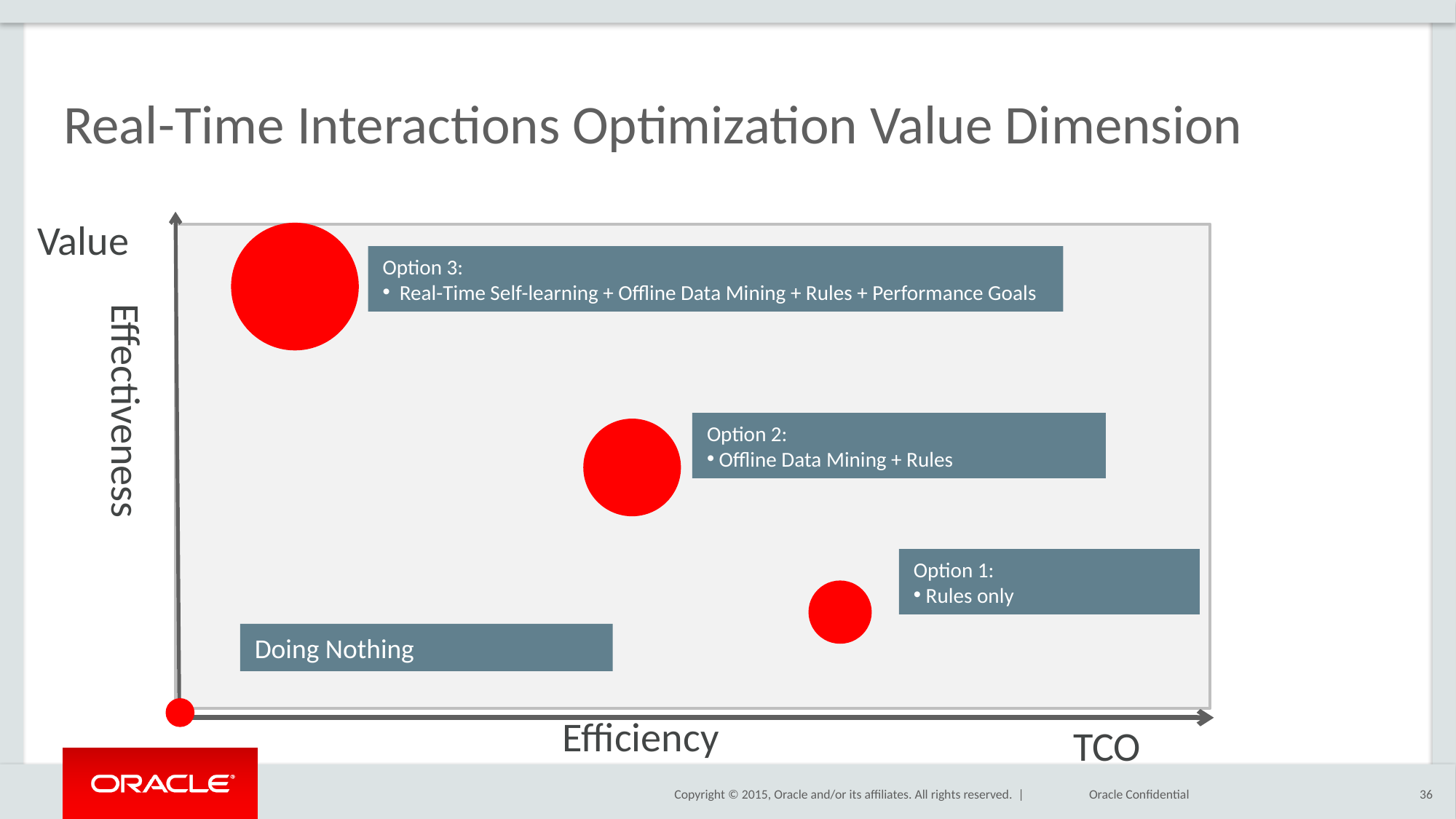

# Real-Time Interactions Optimization Value Dimension
Value

Option 3:
  Real-Time Self-learning + Offline Data Mining + Rules + Performance Goals
Option 2:
 Offline Data Mining + Rules

Effectiveness
Option 1:
 Rules only

Doing Nothing

Efficiency
 TCO
Oracle Confidential
36